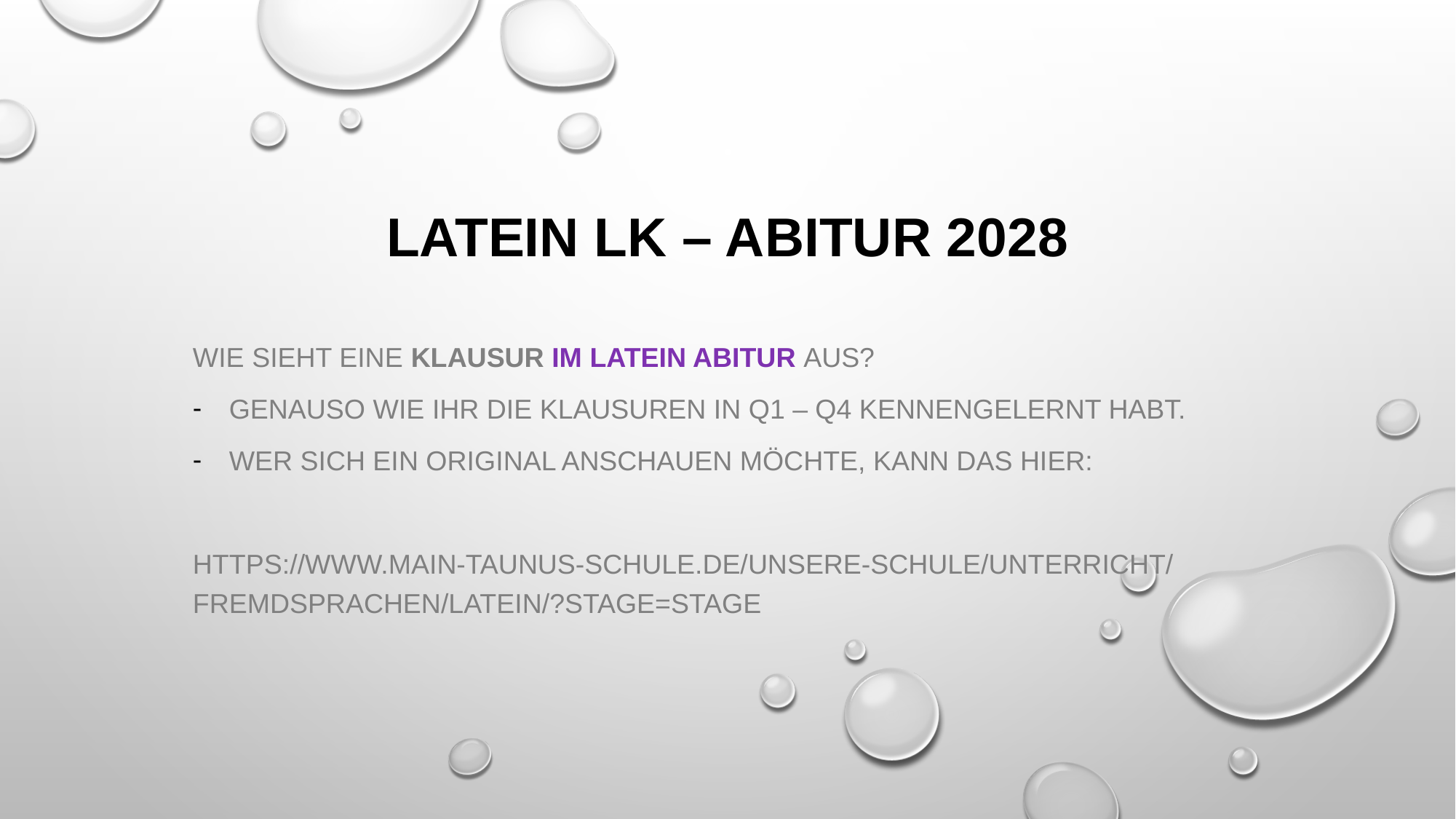

# Latein LK – Abitur 2028

Wie sieht eine Klausur im Latein Abitur aus?
Genauso wie ihr die Klausuren in Q1 – Q4 kennengelernt habt.
Wer sich ein Original anschauen möchte, kann das hier:

https://www.main-taunus-schule.de/unsere-schule/unterricht/fremdsprachen/latein/?stage=Stage